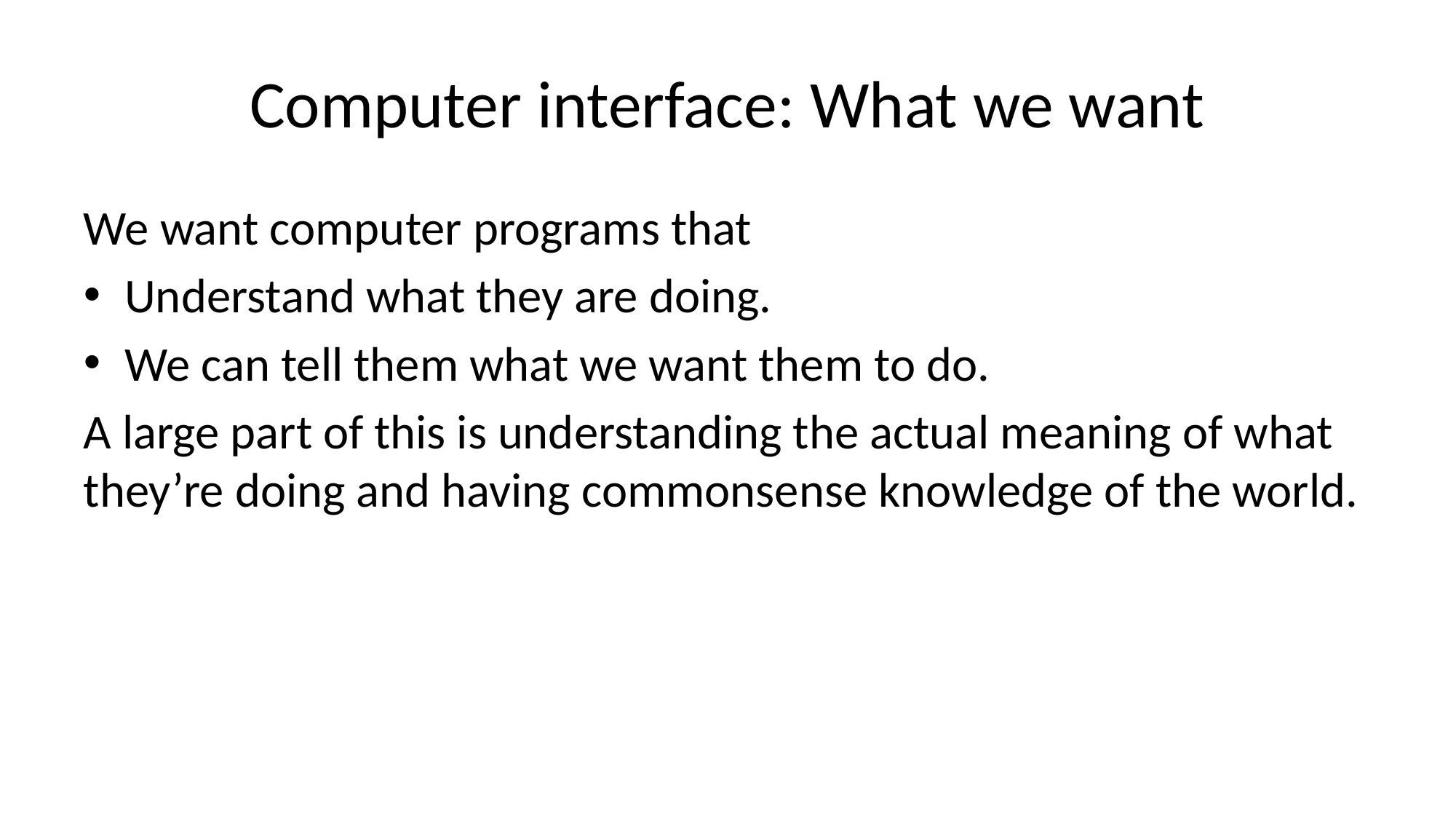

# Computer interface: What we want
We want computer programs that
Understand what they are doing.
We can tell them what we want them to do.
A large part of this is understanding the actual meaning of what they’re doing and having commonsense knowledge of the world.